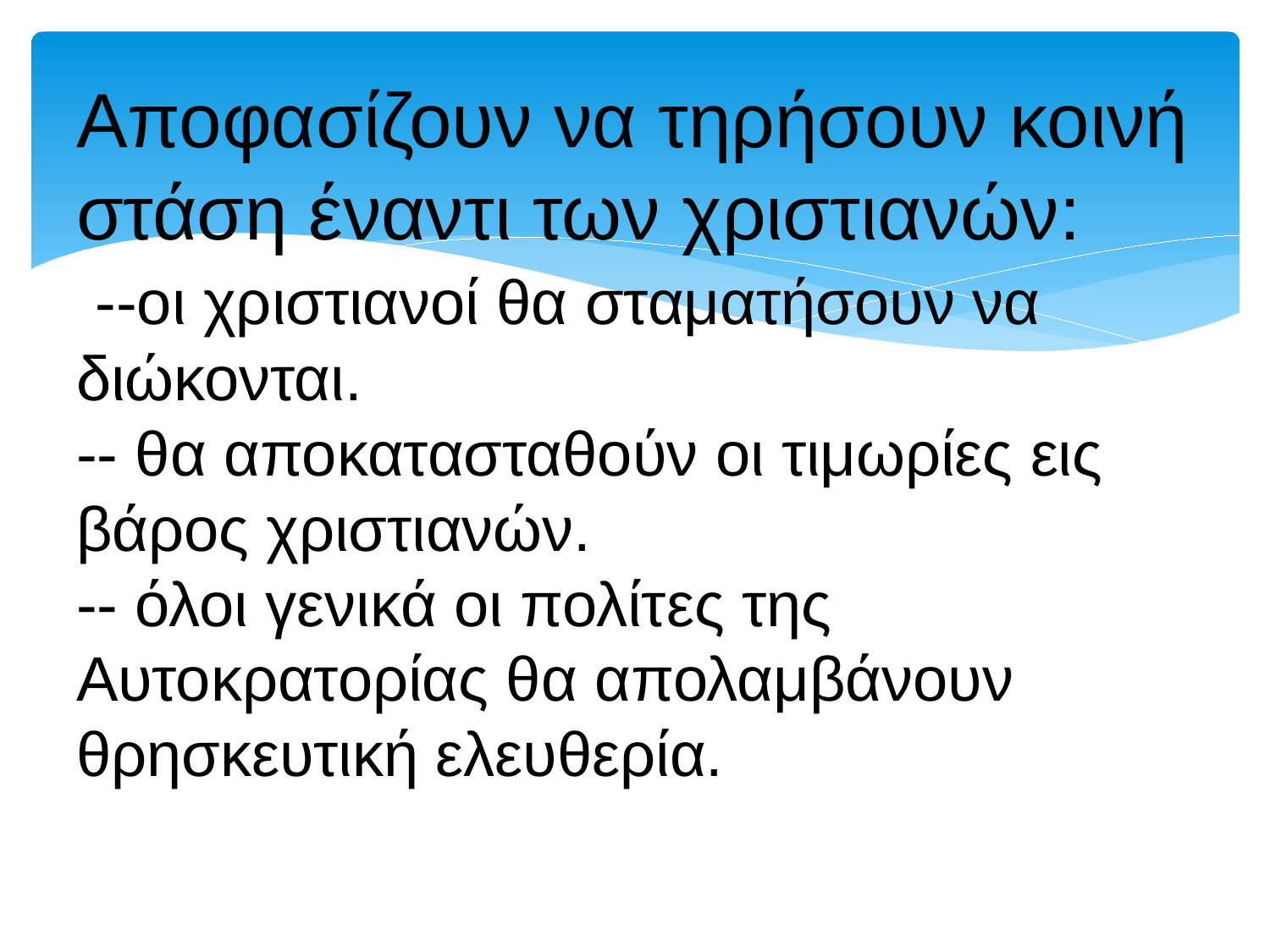

# Αποφασίζουν να τηρήσουν κοινή στάση έναντι των χριστιανών: --οι χριστιανοί θα σταματήσουν να διώκονται. -- θα αποκατασταθούν οι τιμωρίες εις βάρος χριστιανών. -- όλοι γενικά οι πολίτες της Αυτοκρατορίας θα απολαμβάνουν θρησκευτική ελευθερία.